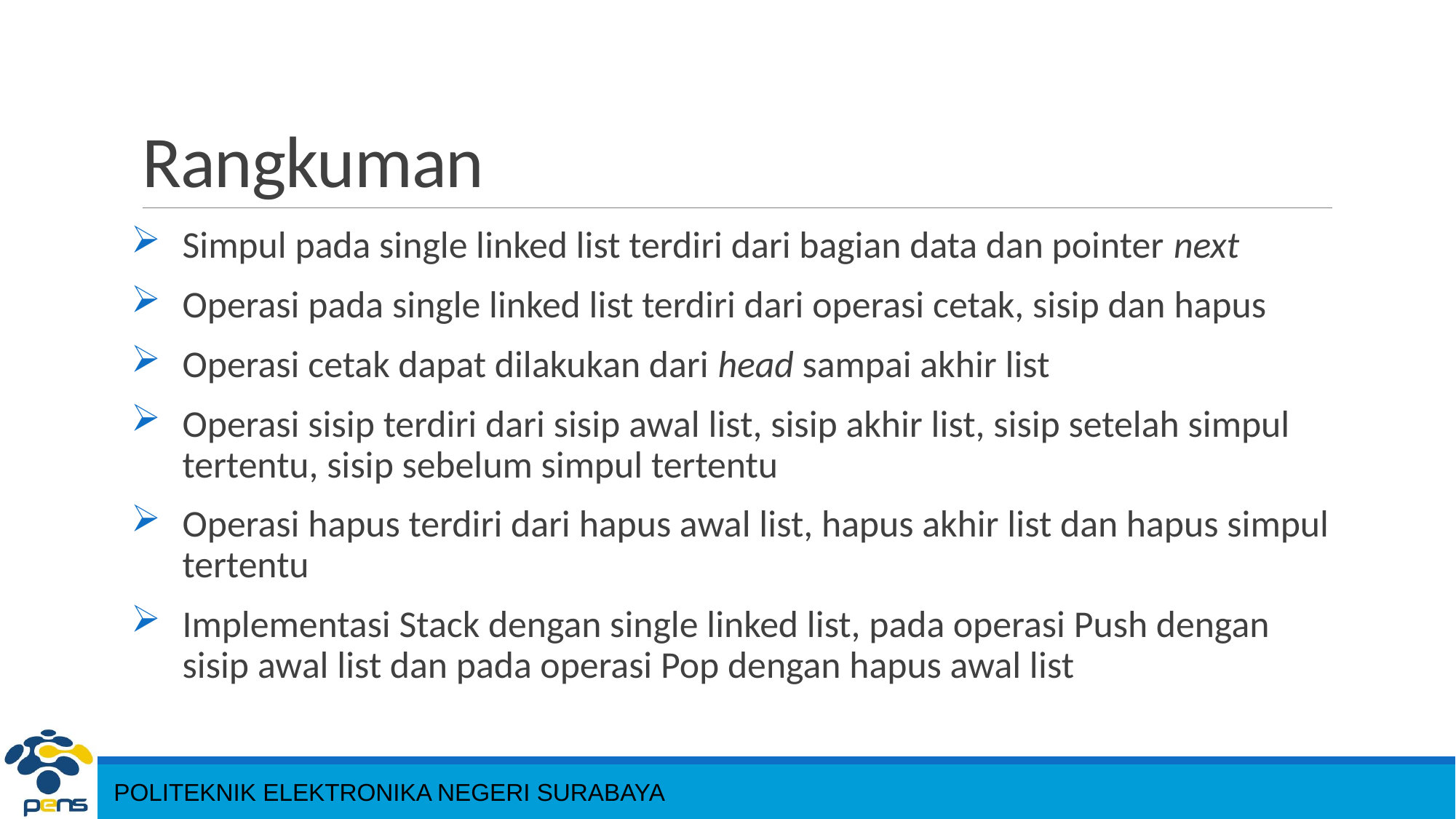

# Rangkuman
Simpul pada single linked list terdiri dari bagian data dan pointer next
Operasi pada single linked list terdiri dari operasi cetak, sisip dan hapus
Operasi cetak dapat dilakukan dari head sampai akhir list
Operasi sisip terdiri dari sisip awal list, sisip akhir list, sisip setelah simpul tertentu, sisip sebelum simpul tertentu
Operasi hapus terdiri dari hapus awal list, hapus akhir list dan hapus simpul tertentu
Implementasi Stack dengan single linked list, pada operasi Push dengan sisip awal list dan pada operasi Pop dengan hapus awal list